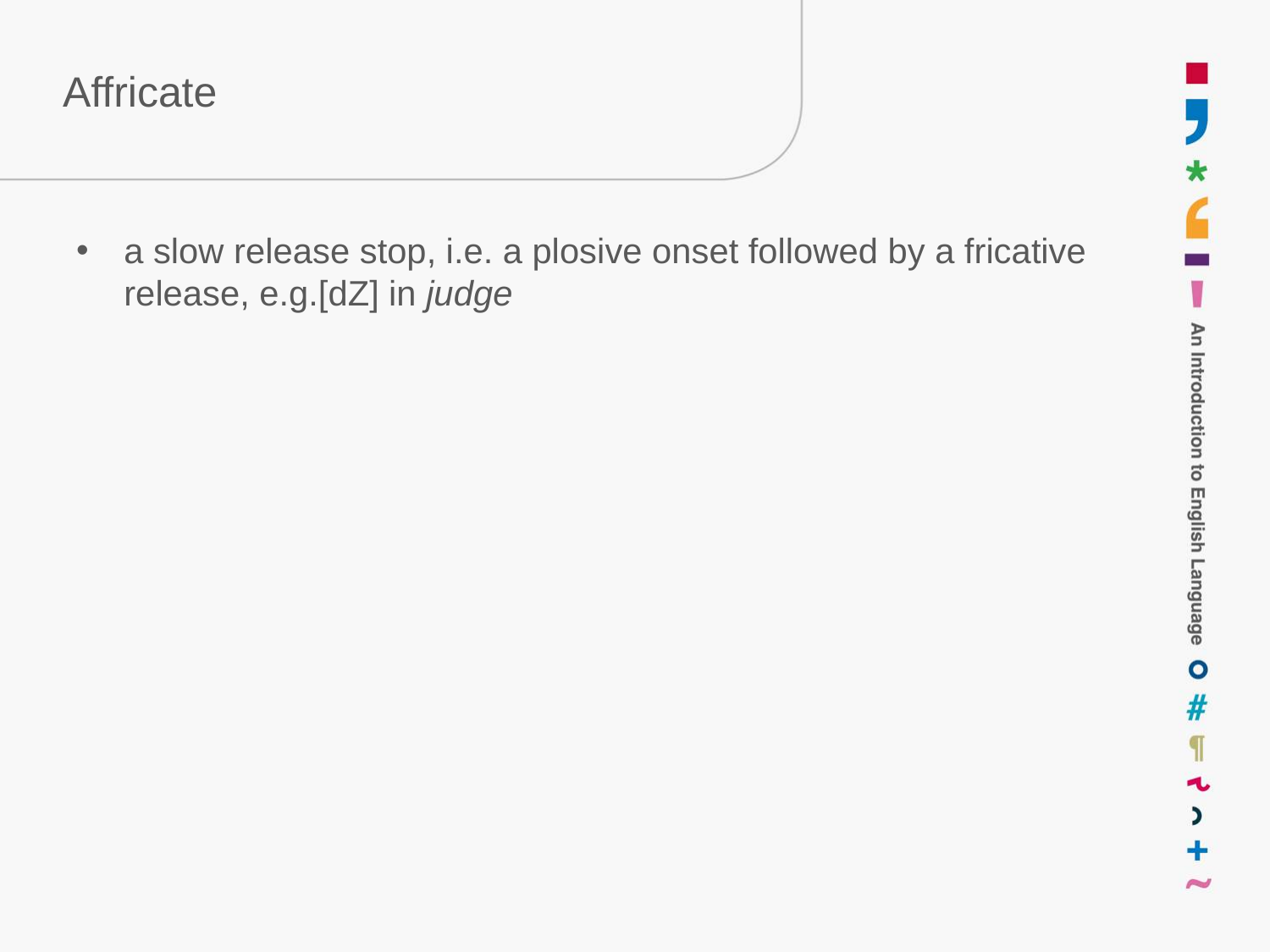

# Affricate
a slow release stop, i.e. a plosive onset followed by a fricative release, e.g.[dZ] in judge